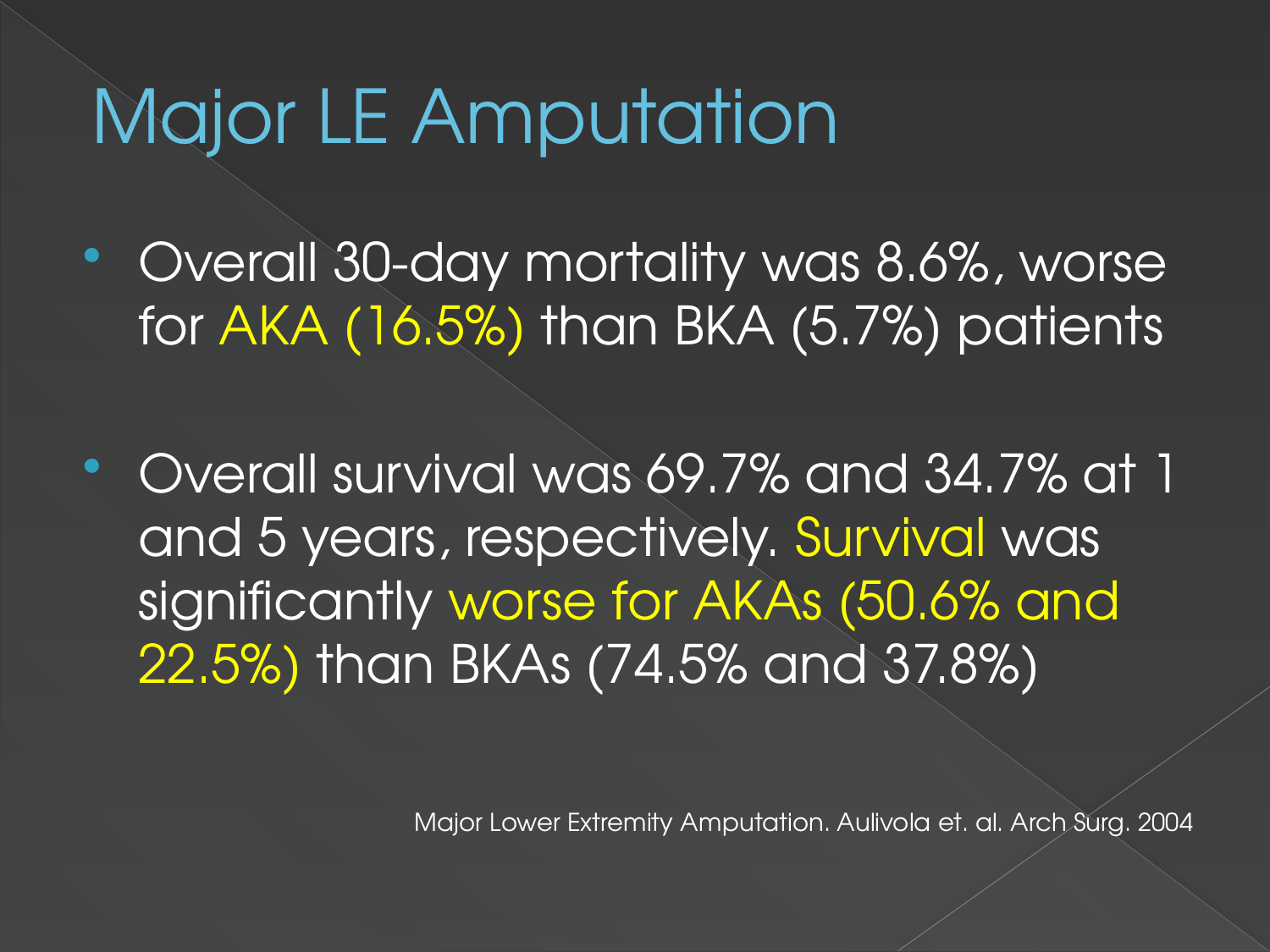

# Major LE Amputation
Overall 30-day mortality was 8.6%, worse for AKA (16.5%) than BKA (5.7%) patients

Overall survival was 69.7% and 34.7% at 1 and 5 years, respectively. Survival was significantly worse for AKAs (50.6% and 22.5%) than BKAs (74.5% and 37.8%)

Major Lower Extremity Amputation. Aulivola et. al. Arch Surg. 2004